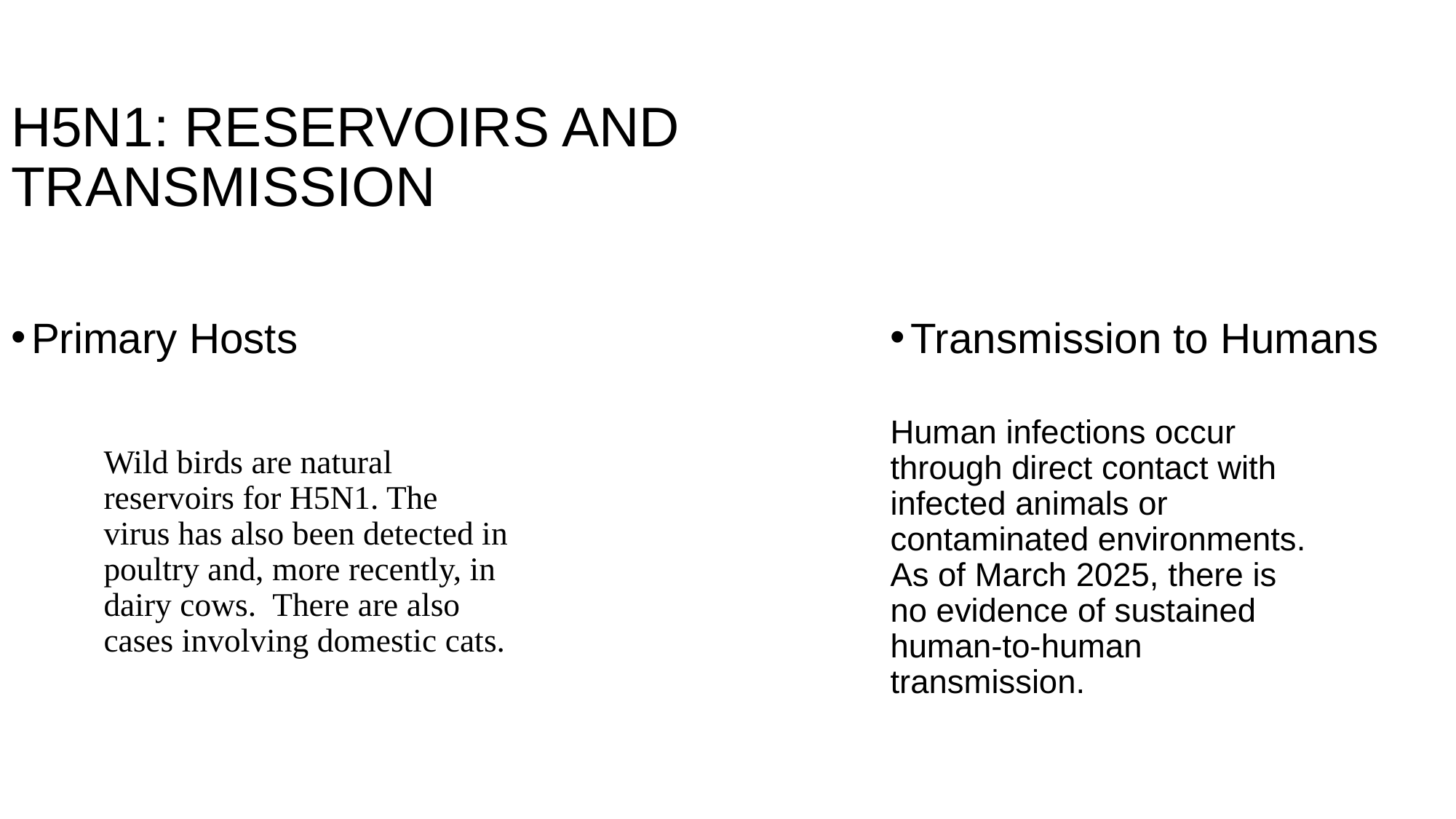

H5N1: RESERVOIRS AND TRANSMISSION
Primary Hosts
Transmission to Humans
Human infections occur through direct contact with infected animals or contaminated environments. As of March 2025, there is no evidence of sustained human-to-human transmission.
Wild birds are natural reservoirs for H5N1. The virus has also been detected in poultry and, more recently, in dairy cows.  There are also cases involving domestic cats.